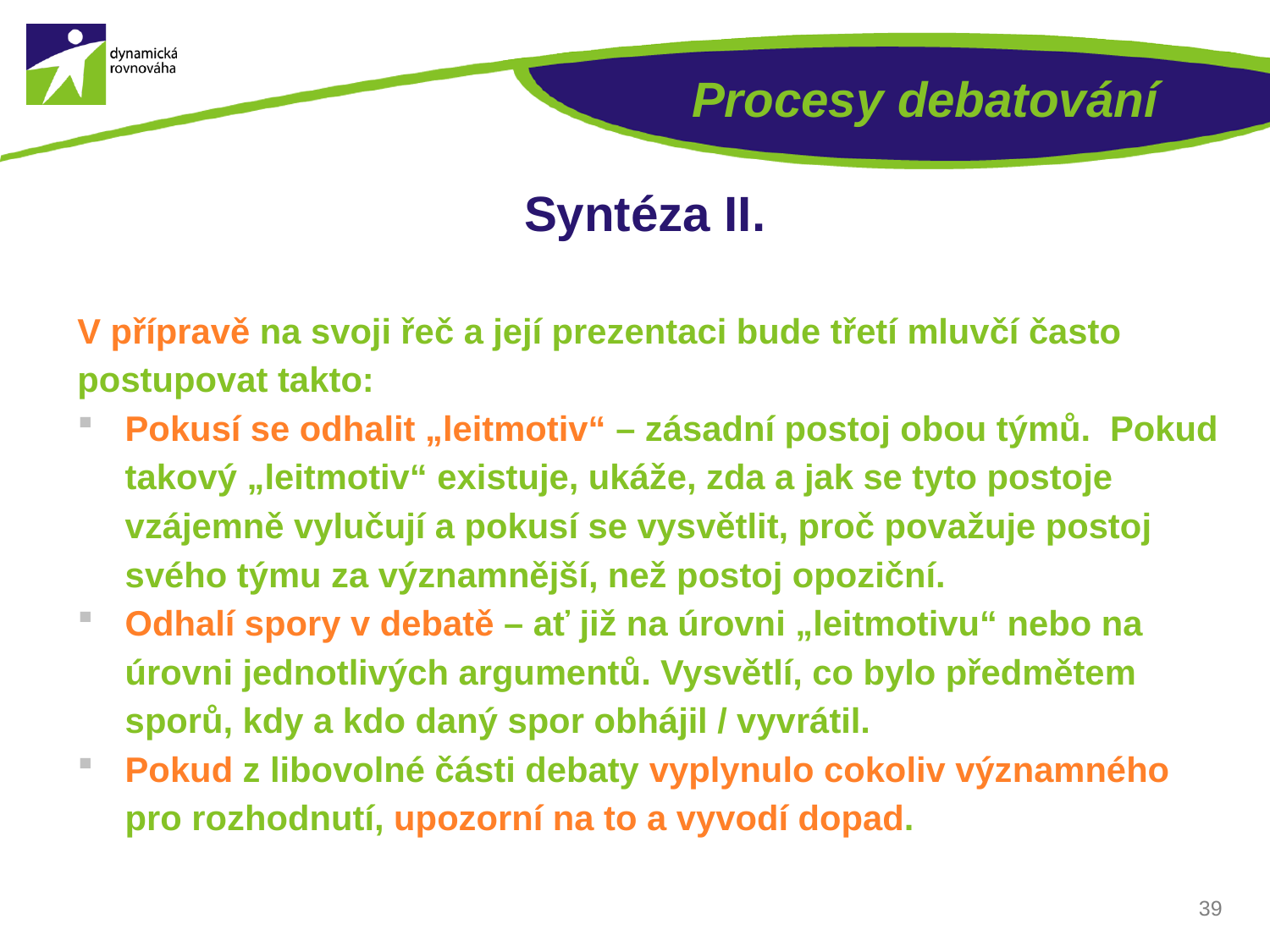

# Procesy debatování
Syntéza II.
V přípravě na svoji řeč a její prezentaci bude třetí mluvčí často postupovat takto:
Pokusí se odhalit „leitmotiv“ – zásadní postoj obou týmů.  Pokud takový „leitmotiv“ existuje, ukáže, zda a jak se tyto postoje vzájemně vylučují a pokusí se vysvětlit, proč považuje postoj svého týmu za významnější, než postoj opoziční.
Odhalí spory v debatě – ať již na úrovni „leitmotivu“ nebo na úrovni jednotlivých argumentů. Vysvětlí, co bylo předmětem sporů, kdy a kdo daný spor obhájil / vyvrátil.
Pokud z libovolné části debaty vyplynulo cokoliv významného pro rozhodnutí, upozorní na to a vyvodí dopad.

39